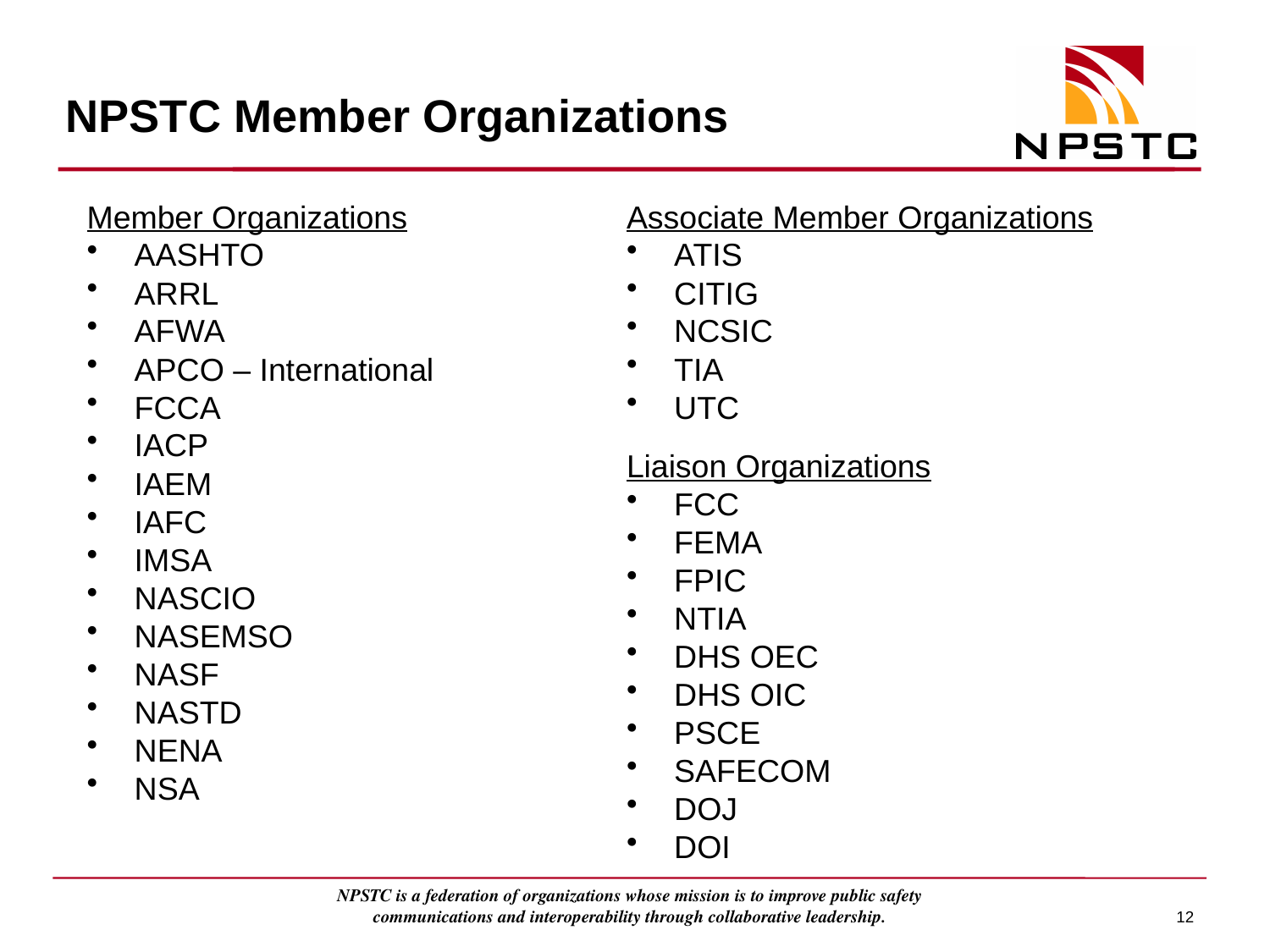

# NPSTC Member Organizations

Member Organizations
AASHTO
ARRL
AFWA
APCO – International
FCCA
IACP
IAEM
IAFC
IMSA
NASCIO
NASEMSO
NASF
NASTD
NENA
NSA
Associate Member Organizations
ATIS
CITIG
NCSIC
TIA
UTC
Liaison Organizations
FCC
FEMA
FPIC
NTIA
DHS OEC
DHS OIC
PSCE
SAFECOM
DOJ
DOI